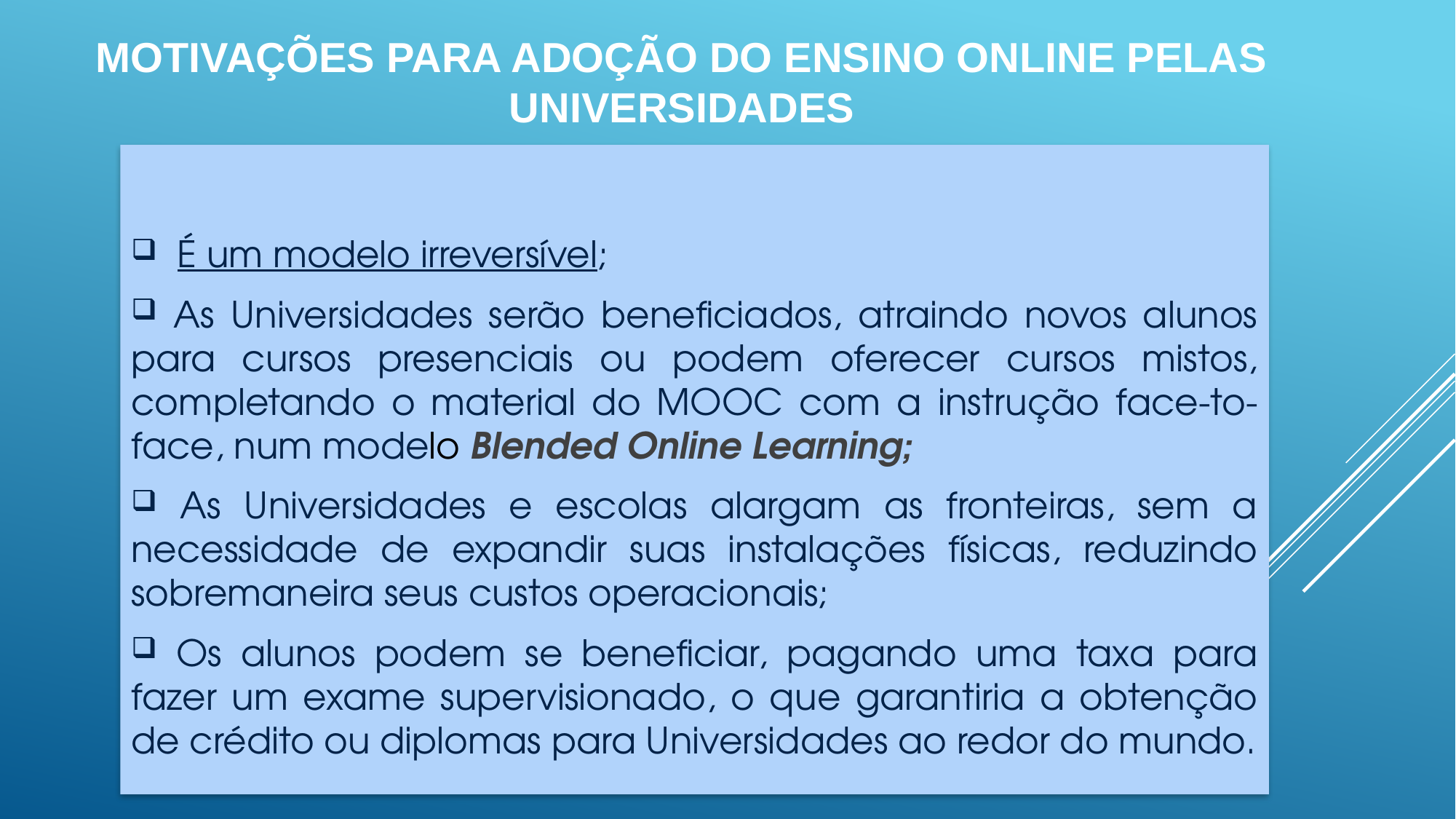

# Motivações para ADOÇÃO Do ensino online PELAS UNIVERSIDADES

  É um modelo irreversível;
 As Universidades serão beneficiados, atraindo novos alunos para cursos presenciais ou podem oferecer cursos mistos, completando o material do MOOC com a instrução face-to-face, num modelo Blended Online Learning;
 As Universidades e escolas alargam as fronteiras, sem a necessidade de expandir suas instalações físicas, reduzindo sobremaneira seus custos operacionais;
 Os alunos podem se beneficiar, pagando uma taxa para fazer um exame supervisionado, o que garantiria a obtenção de crédito ou diplomas para Universidades ao redor do mundo.